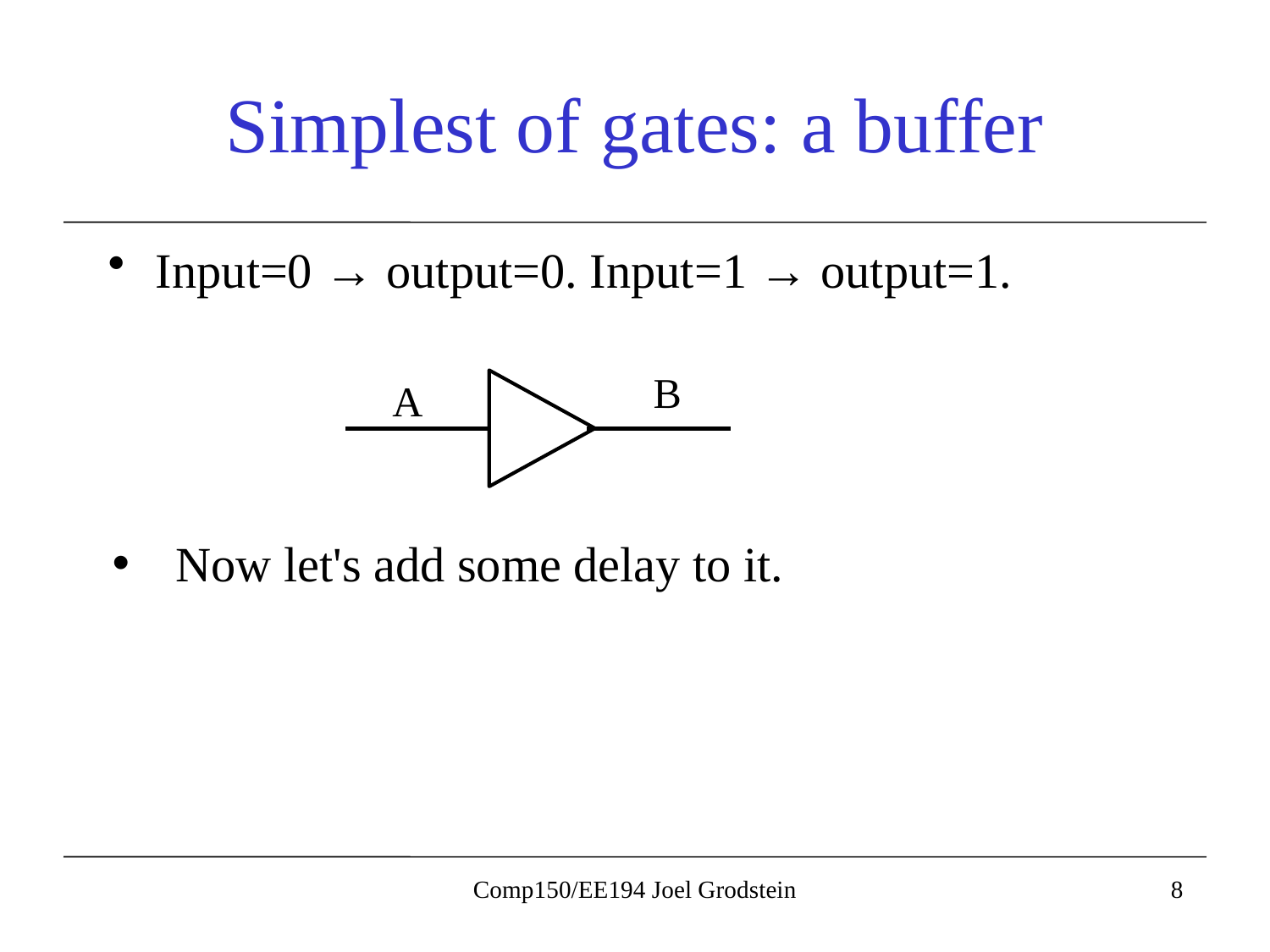

# Simplest of gates: a buffer
Input=0 → output=0. Input=1 → output=1.
B
A

Now let's add some delay to it.
Comp150/EE194 Joel Grodstein